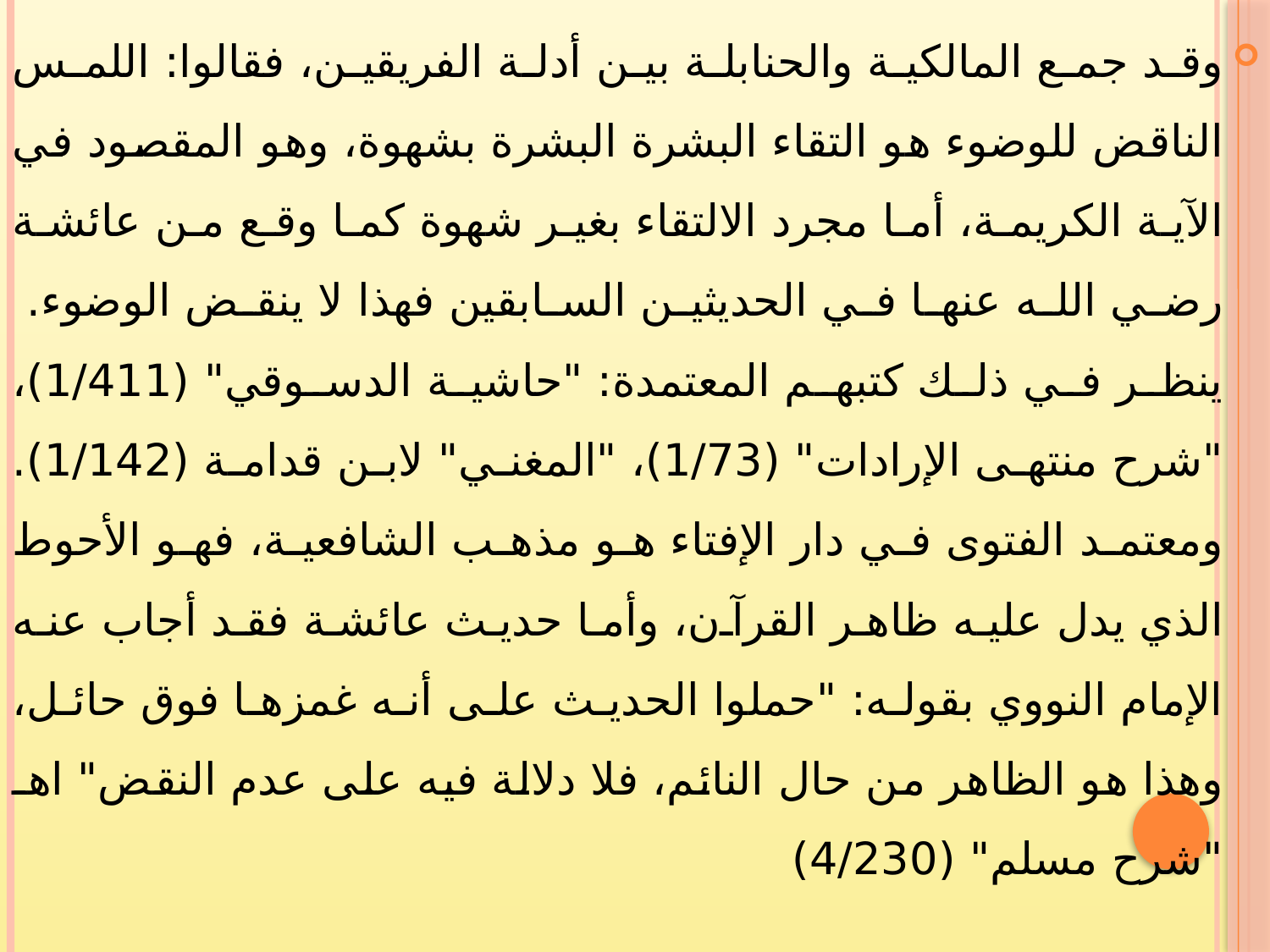

وقد جمع المالكية والحنابلة بين أدلة الفريقين، فقالوا: اللمس الناقض للوضوء هو التقاء البشرة البشرة بشهوة، وهو المقصود في الآية الكريمة، أما مجرد الالتقاء بغير شهوة كما وقع من عائشة رضي الله عنها في الحديثين السابقين فهذا لا ينقض الوضوء. 
ينظر في ذلك كتبهم المعتمدة: "حاشية الدسوقي" (1/411)، "شرح منتهى الإرادات" (1/73)، "المغني" لابن قدامة (1/142).
ومعتمد الفتوى في دار الإفتاء هو مذهب الشافعية، فهو الأحوط الذي يدل عليه ظاهر القرآن، وأما حديث عائشة فقد أجاب عنه الإمام النووي بقوله: "حملوا الحديث على أنه غمزها فوق حائل، وهذا هو الظاهر من حال النائم، فلا دلالة فيه على عدم النقض" اهـ "شرح مسلم" (4/230)